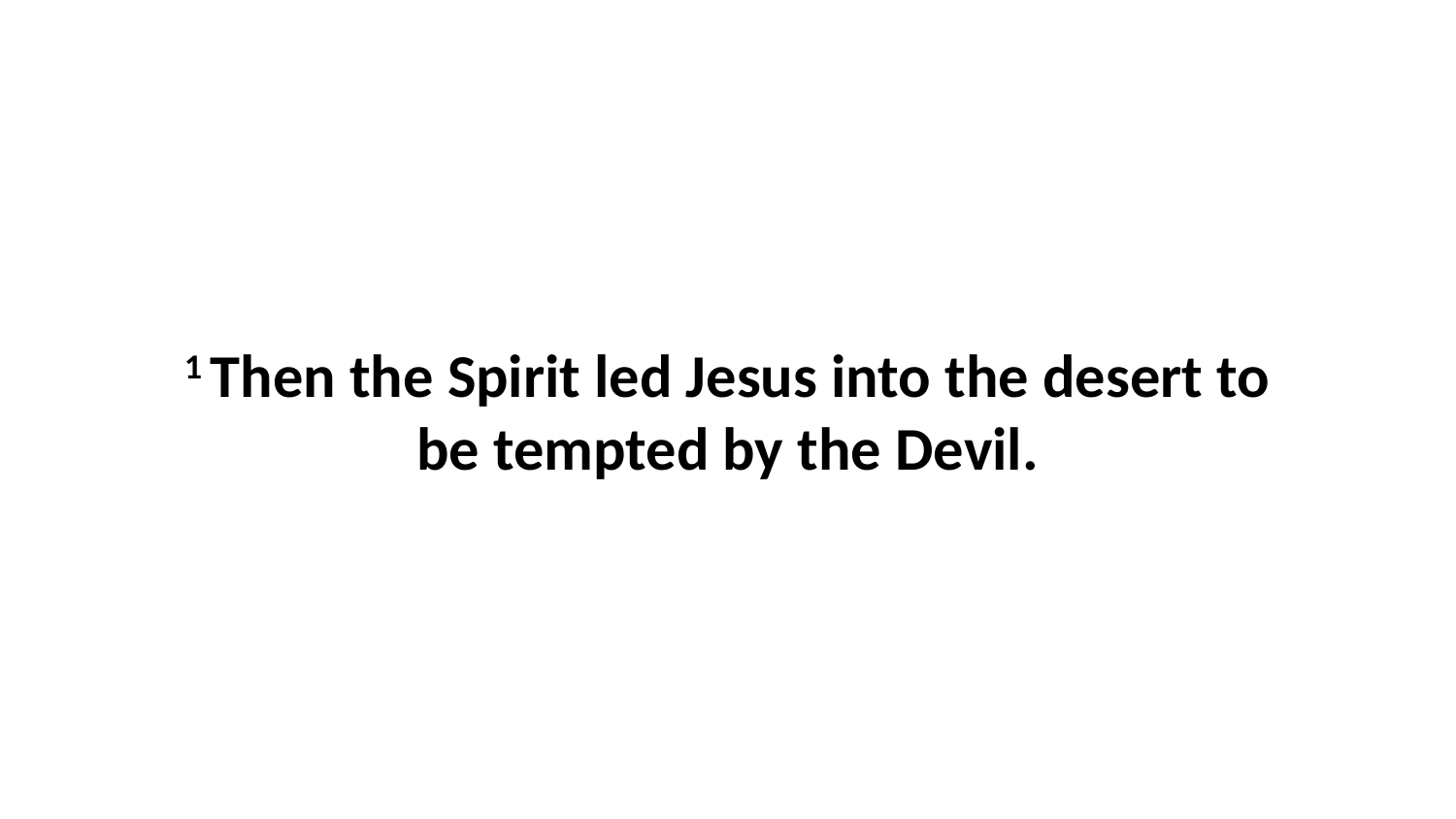

1 Then the Spirit led Jesus into the desert to be tempted by the Devil.